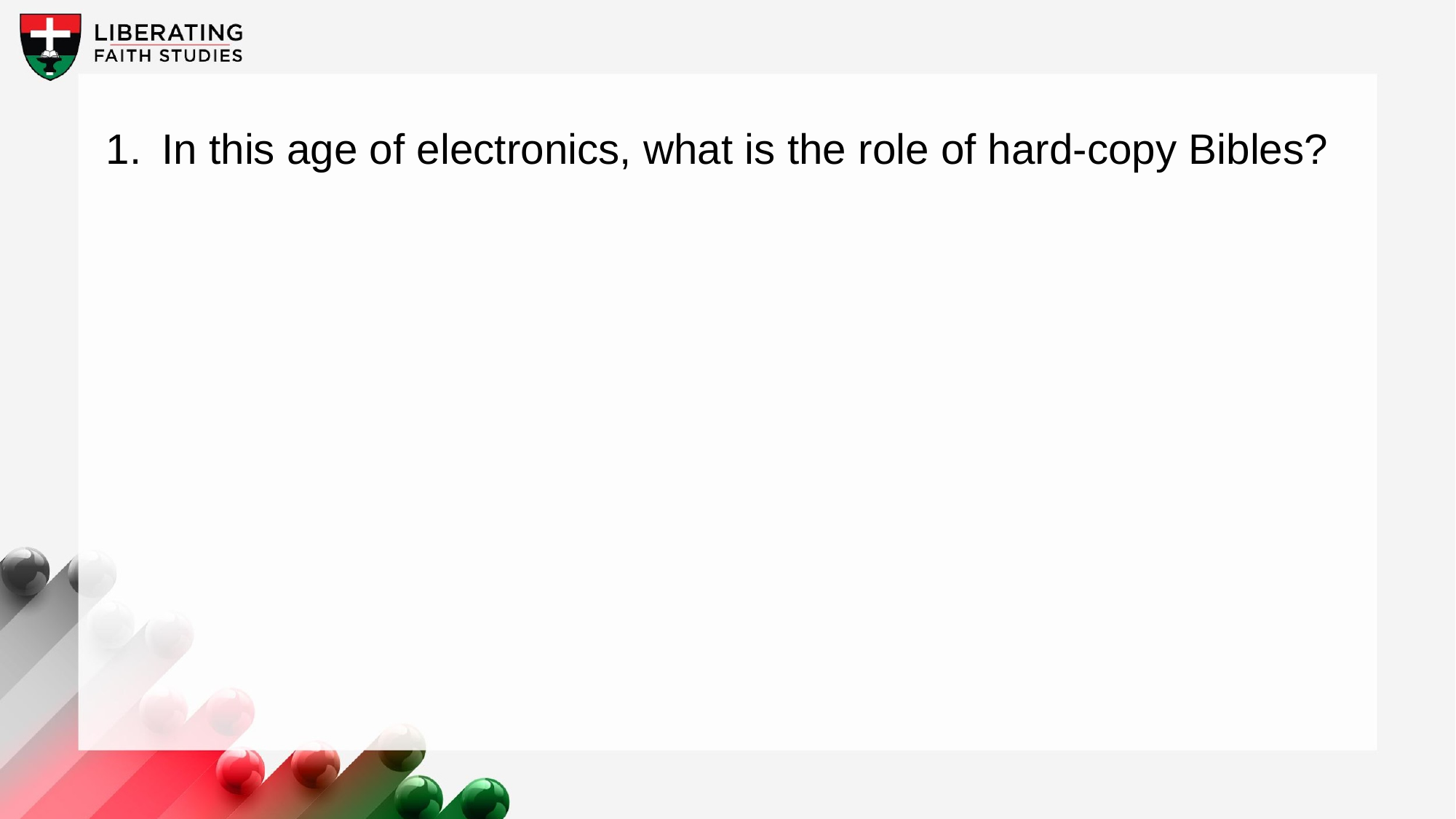

1.	In this age of electronics, what is the role of hard-copy Bibles?